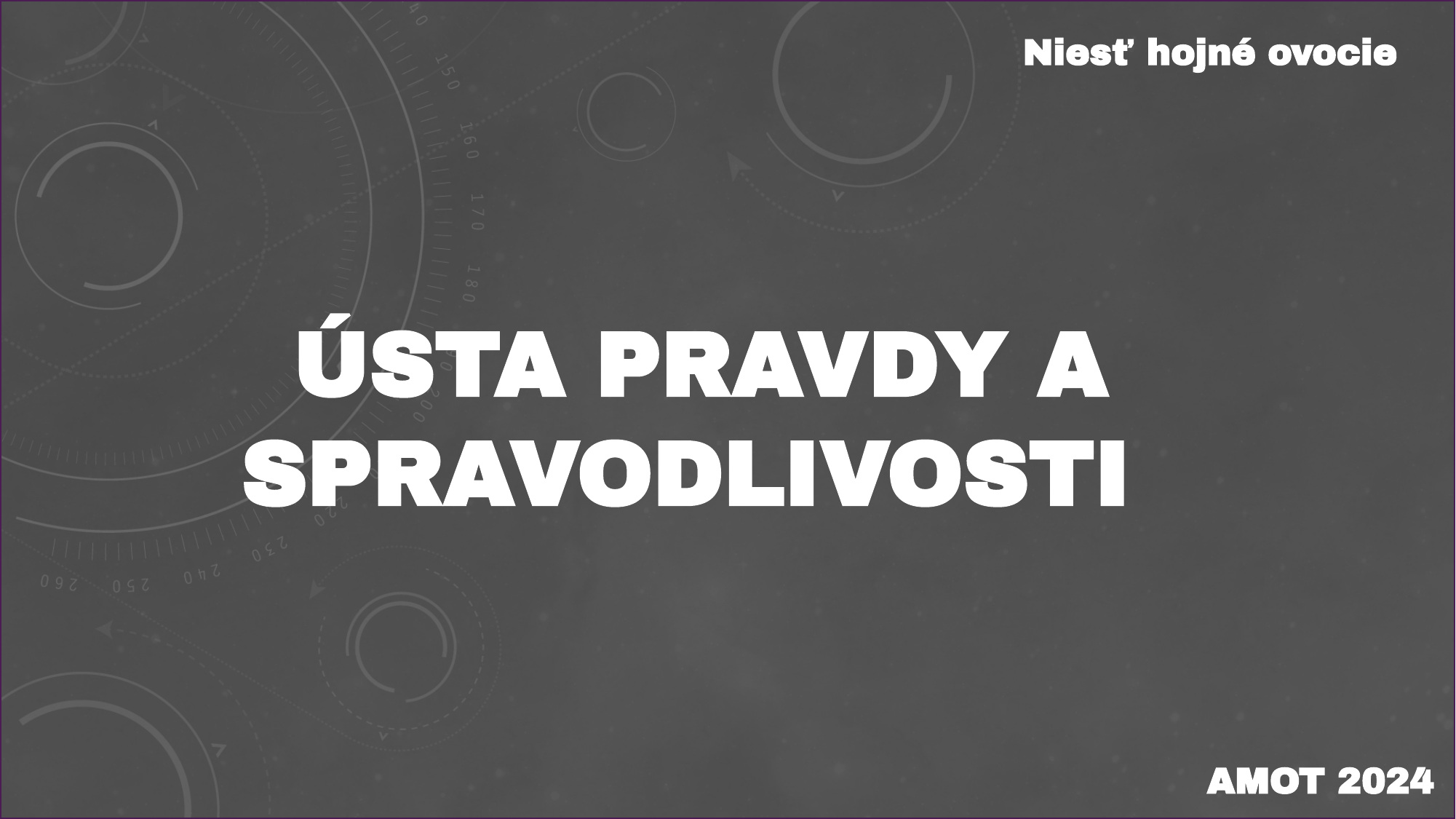

Niesť hojné ovocie
ÚSTA PRAVDY A SPRAVODLIVOSTI
AMOT 2024